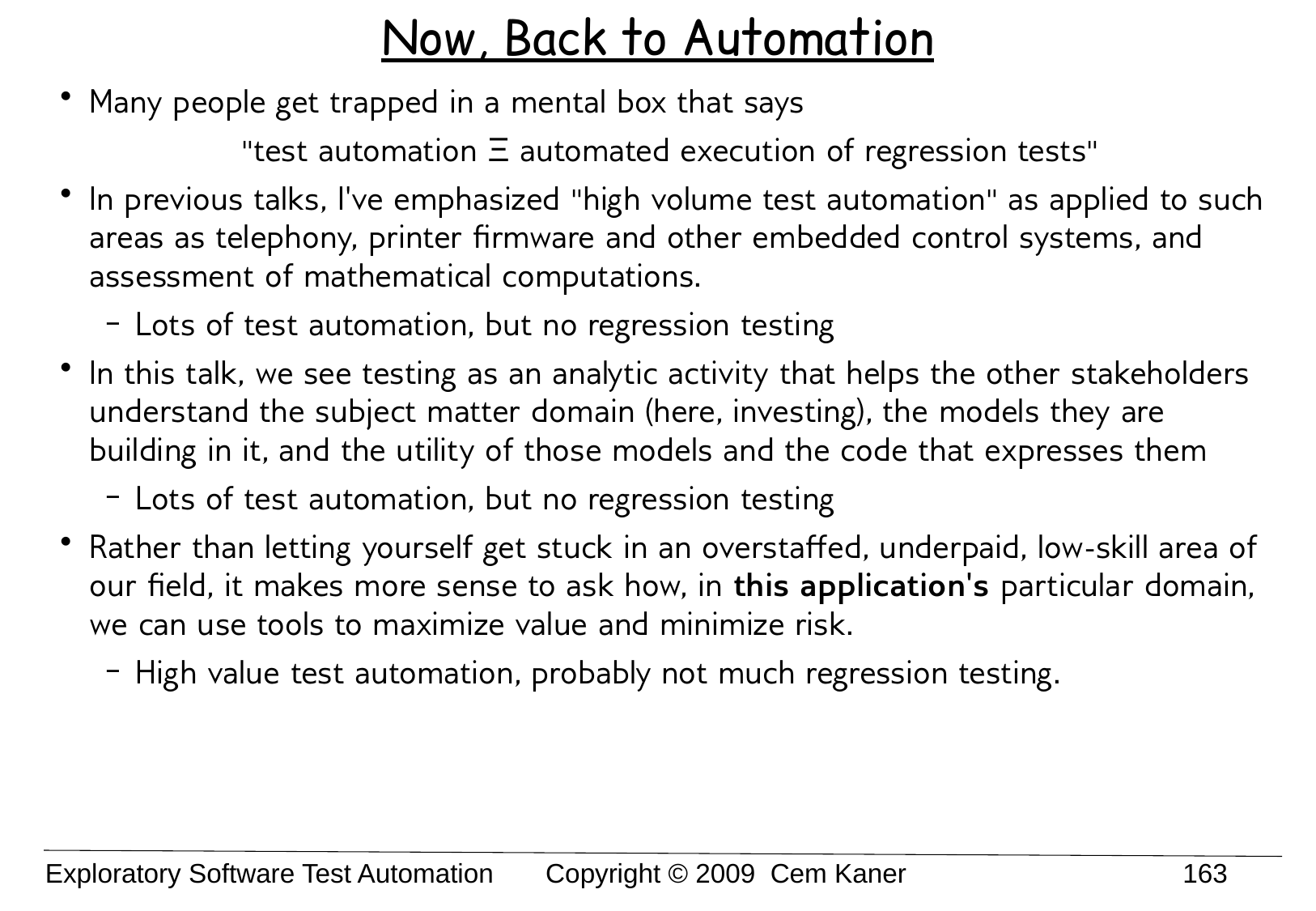

# Now, Back to Automation
Many people get trapped in a mental box that says
"test automation Ξ automated execution of regression tests"
In previous talks, I've emphasized "high volume test automation" as applied to such areas as telephony, printer firmware and other embedded control systems, and assessment of mathematical computations.
Lots of test automation, but no regression testing
In this talk, we see testing as an analytic activity that helps the other stakeholders understand the subject matter domain (here, investing), the models they are building in it, and the utility of those models and the code that expresses them
Lots of test automation, but no regression testing
Rather than letting yourself get stuck in an overstaffed, underpaid, low-skill area of our field, it makes more sense to ask how, in this application's particular domain, we can use tools to maximize value and minimize risk.
High value test automation, probably not much regression testing.